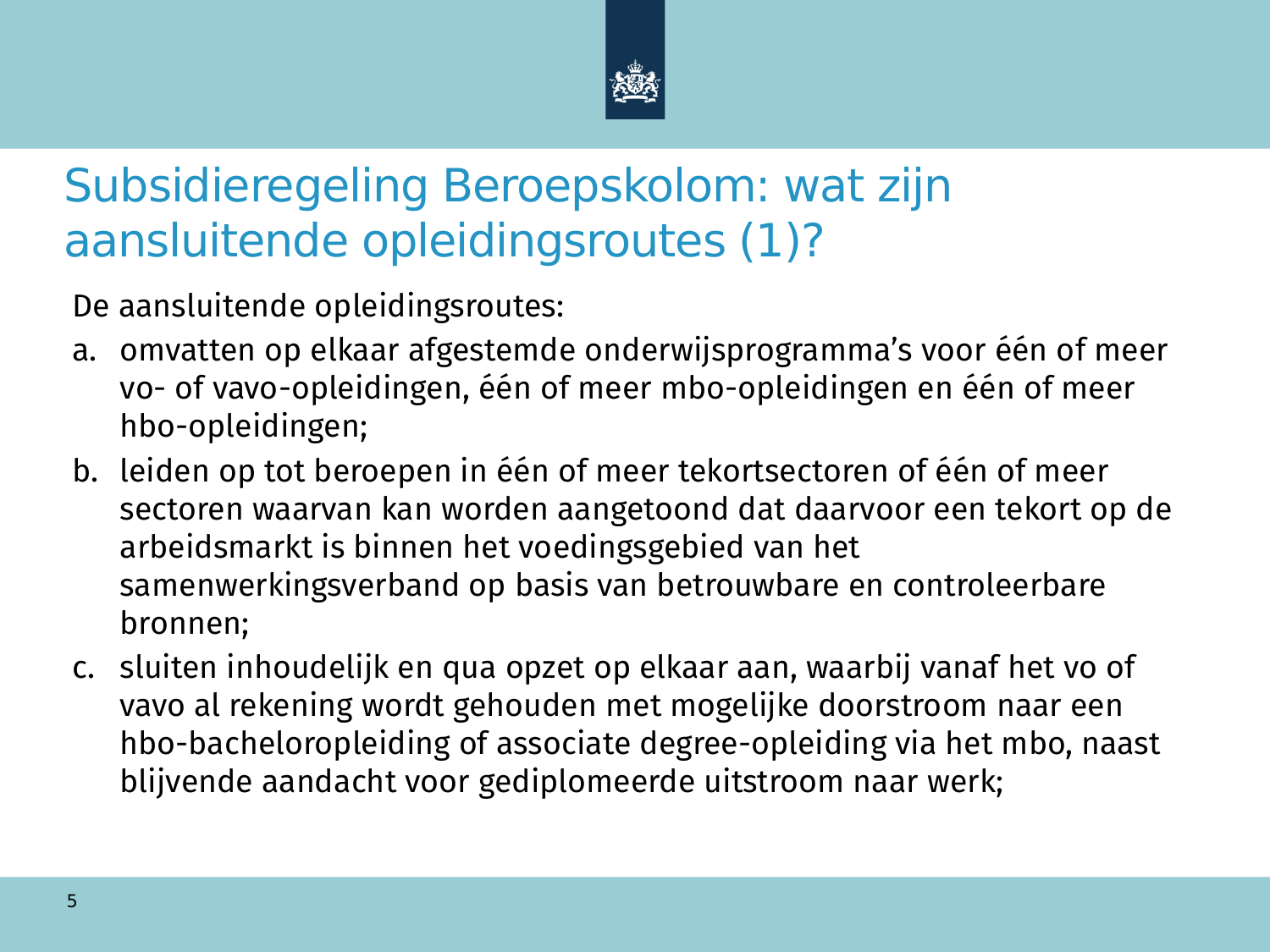

Subsidieregeling Beroepskolom: wat zijn aansluitende opleidingsroutes (1)?
De aansluitende opleidingsroutes:
omvatten op elkaar afgestemde onderwijsprogramma’s voor één of meer vo- of vavo-opleidingen, één of meer mbo-opleidingen en één of meer hbo-opleidingen;
leiden op tot beroepen in één of meer tekortsectoren of één of meer sectoren waarvan kan worden aangetoond dat daarvoor een tekort op de arbeidsmarkt is binnen het voedingsgebied van het samenwerkingsverband op basis van betrouwbare en controleerbare bronnen;
sluiten inhoudelijk en qua opzet op elkaar aan, waarbij vanaf het vo of vavo al rekening wordt gehouden met mogelijke doorstroom naar een hbo-bacheloropleiding of associate degree-opleiding via het mbo, naast blijvende aandacht voor gediplomeerde uitstroom naar werk;
5